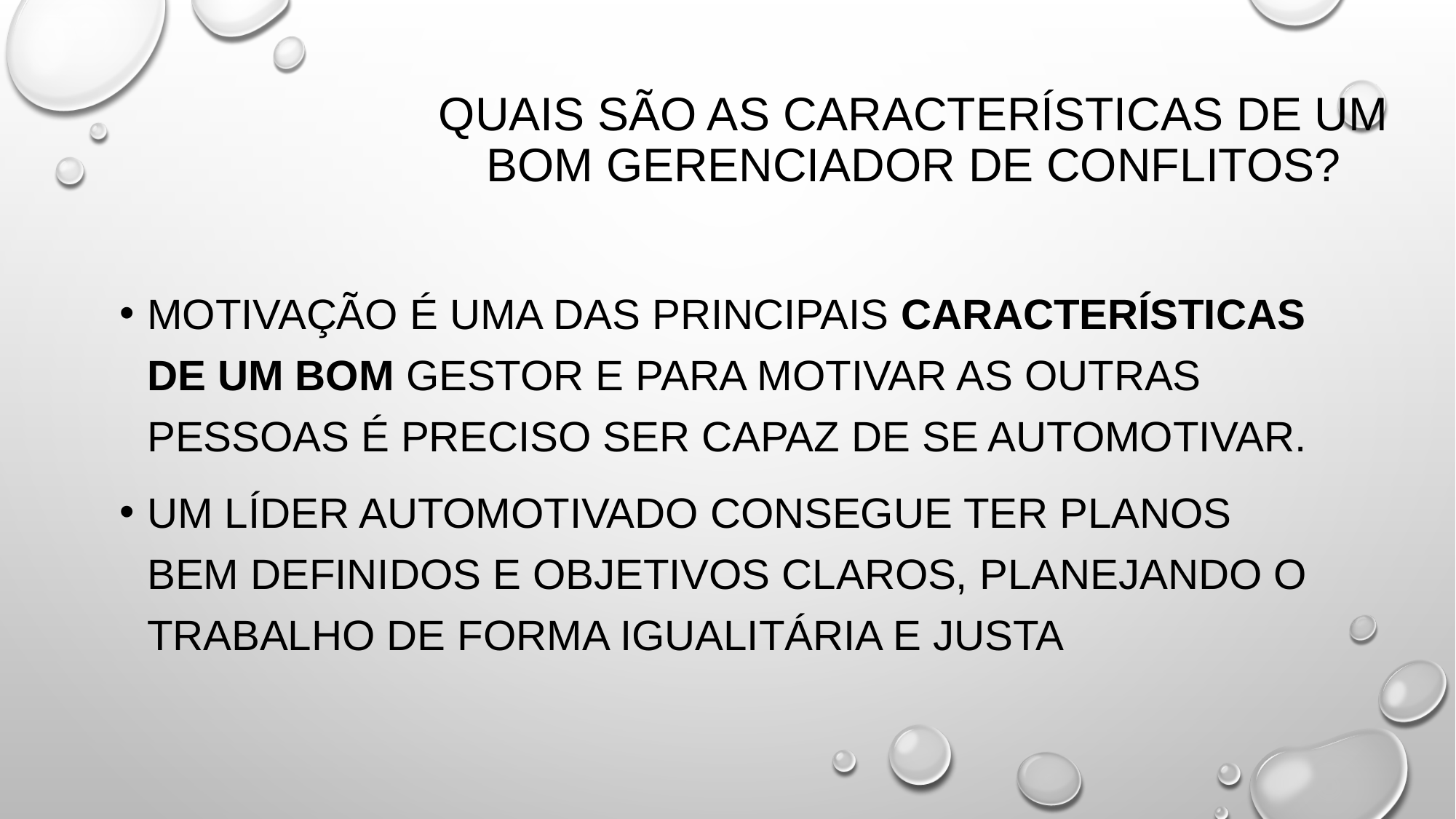

# Quais são as características de um bom gerenciador de conflitos?

Motivação é uma das principais características de um bom gestor e para motivar as outras pessoas é preciso ser capaz de se automotivar.
Um líder automotivado consegue ter planos bem definidos e objetivos claros, planejando o trabalho de forma igualitária e justa